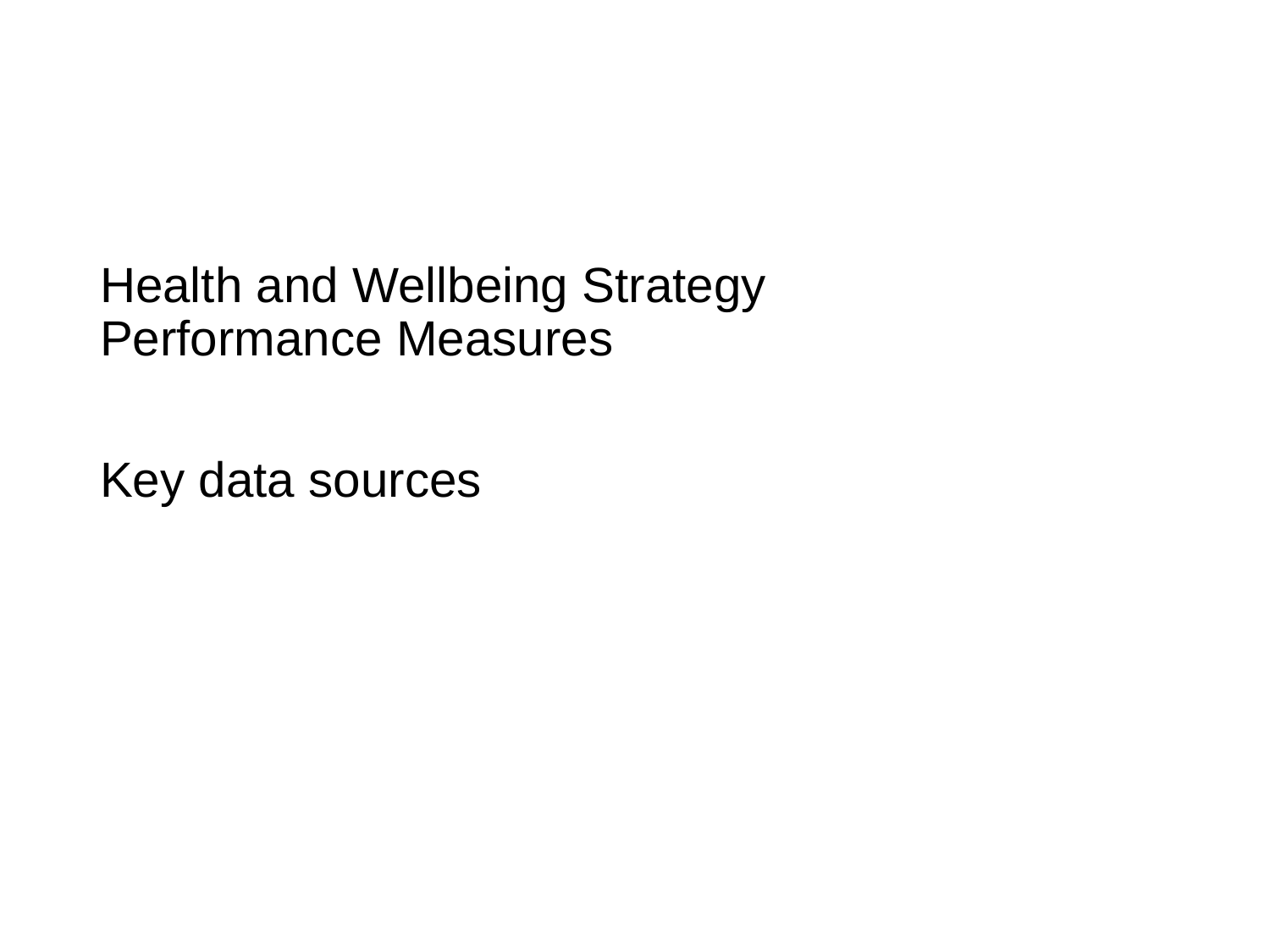

#
Health and Wellbeing Strategy Performance Measures

Key data sources